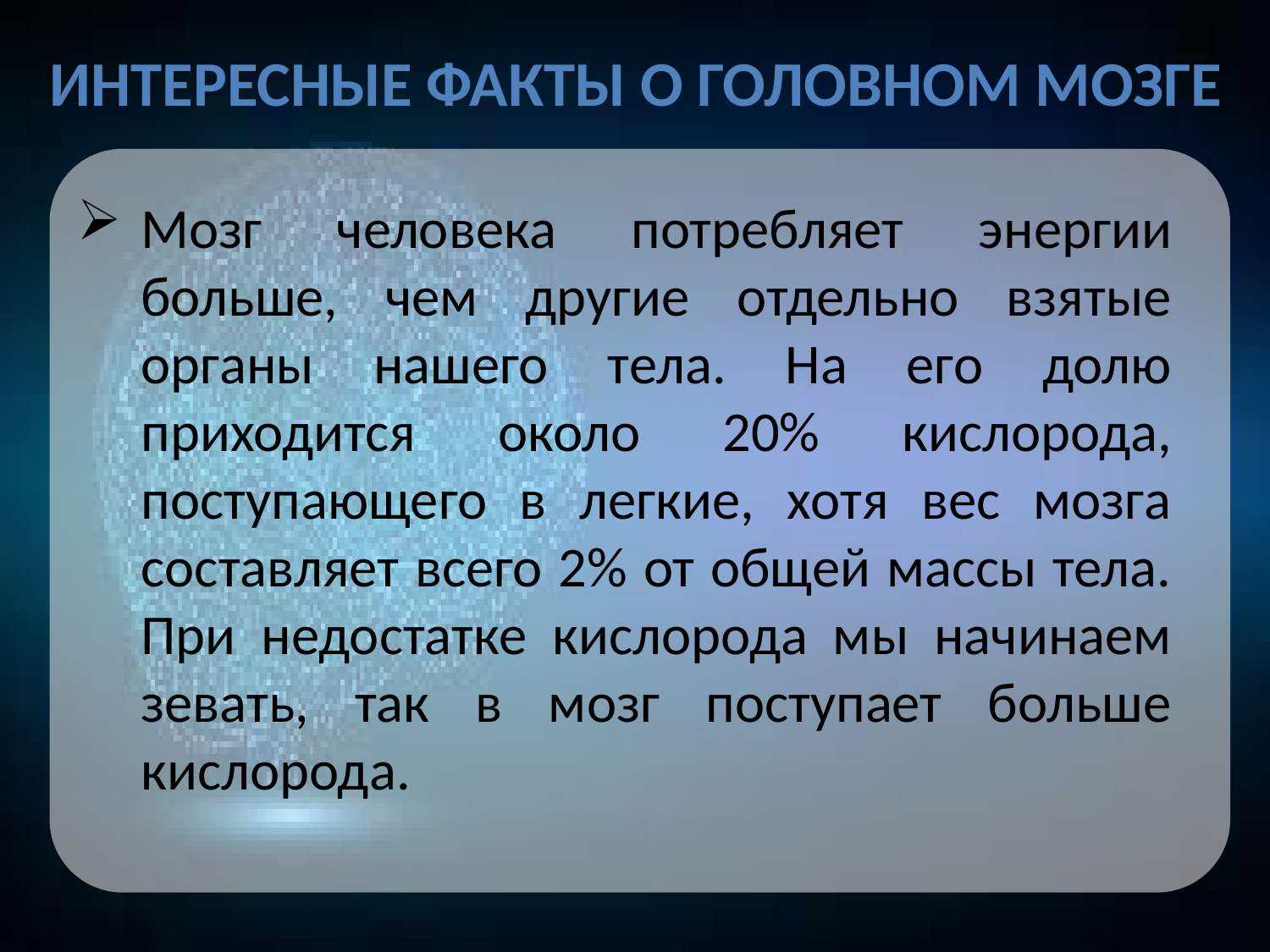

Интересные факты о головном мозге

Мозг человека потребляет энергии больше, чем другие отдельно взятые органы нашего тела. На его долю приходится около 20% кислорода, поступающего в легкие, хотя вес мозга составляет всего 2% от общей массы тела. При недостатке кислорода мы начинаем зевать, так в мозг поступает больше кислорода.